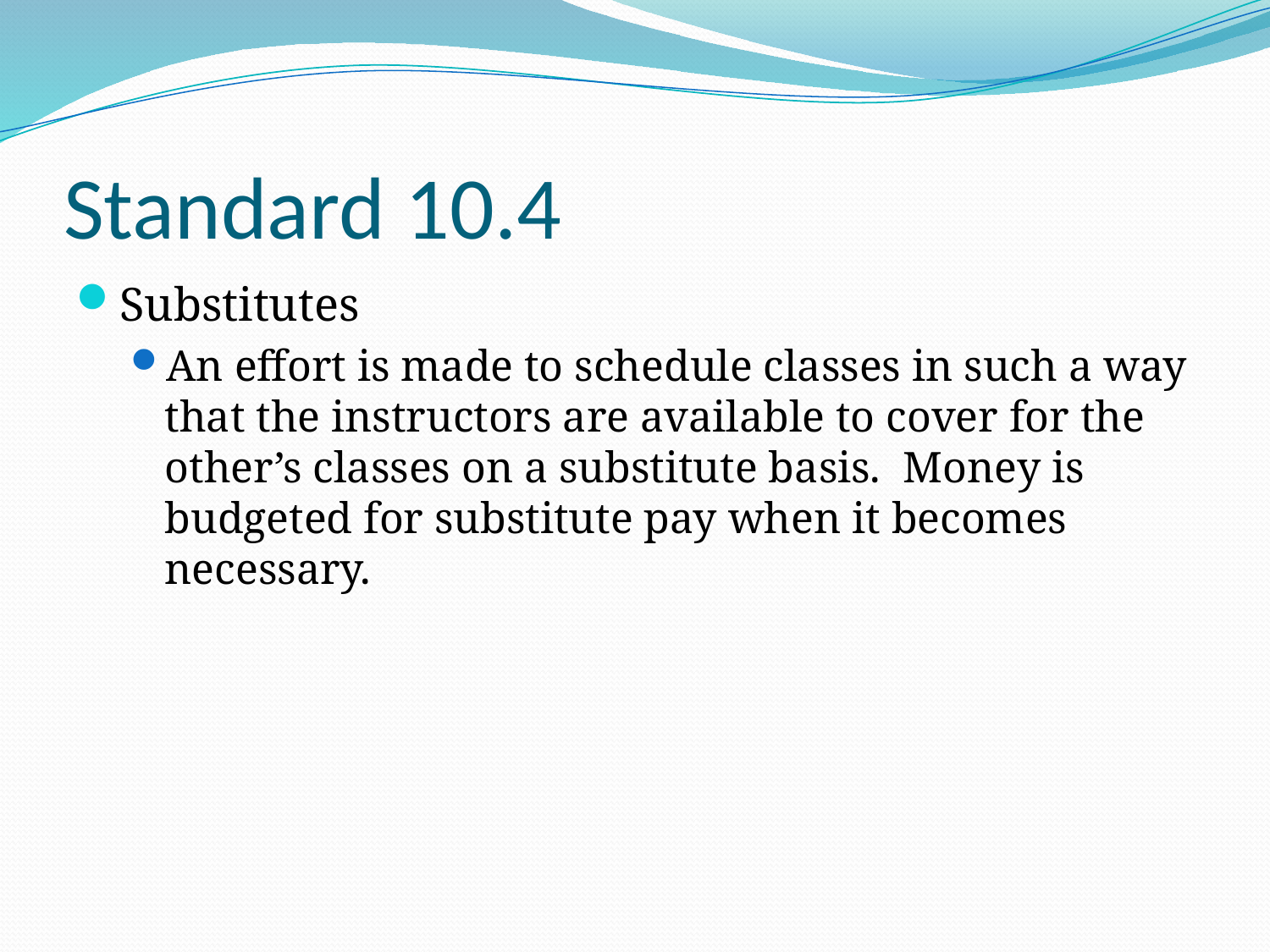

# Standard 10.4
Substitutes
An effort is made to schedule classes in such a way that the instructors are available to cover for the other’s classes on a substitute basis.  Money is budgeted for substitute pay when it becomes necessary.